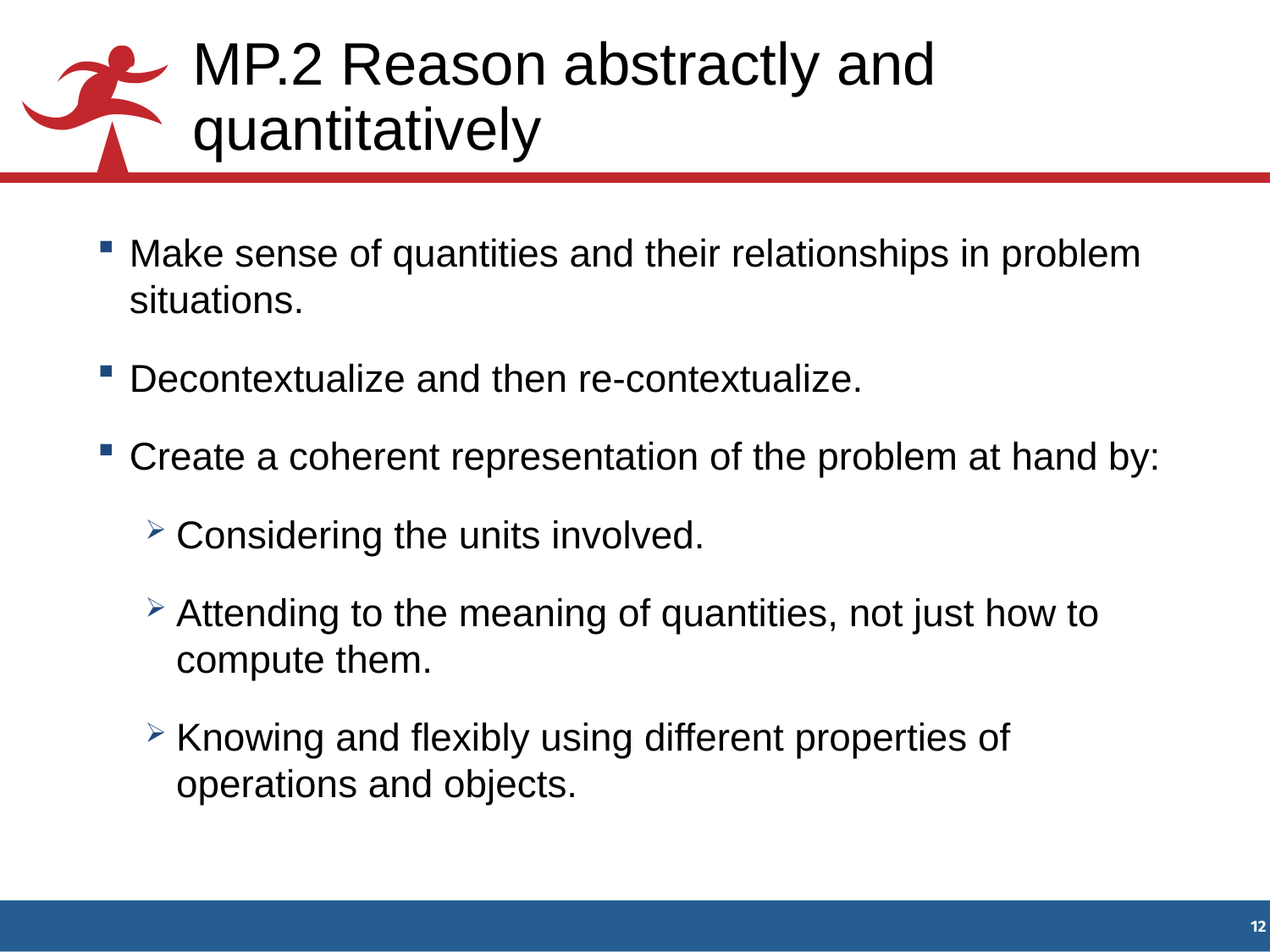

# MP.2 Reason abstractly and quantitatively
Make sense of quantities and their relationships in problem situations.
Decontextualize and then re-contextualize.
Create a coherent representation of the problem at hand by:
Considering the units involved.
Attending to the meaning of quantities, not just how to compute them.
Knowing and flexibly using different properties of operations and objects.